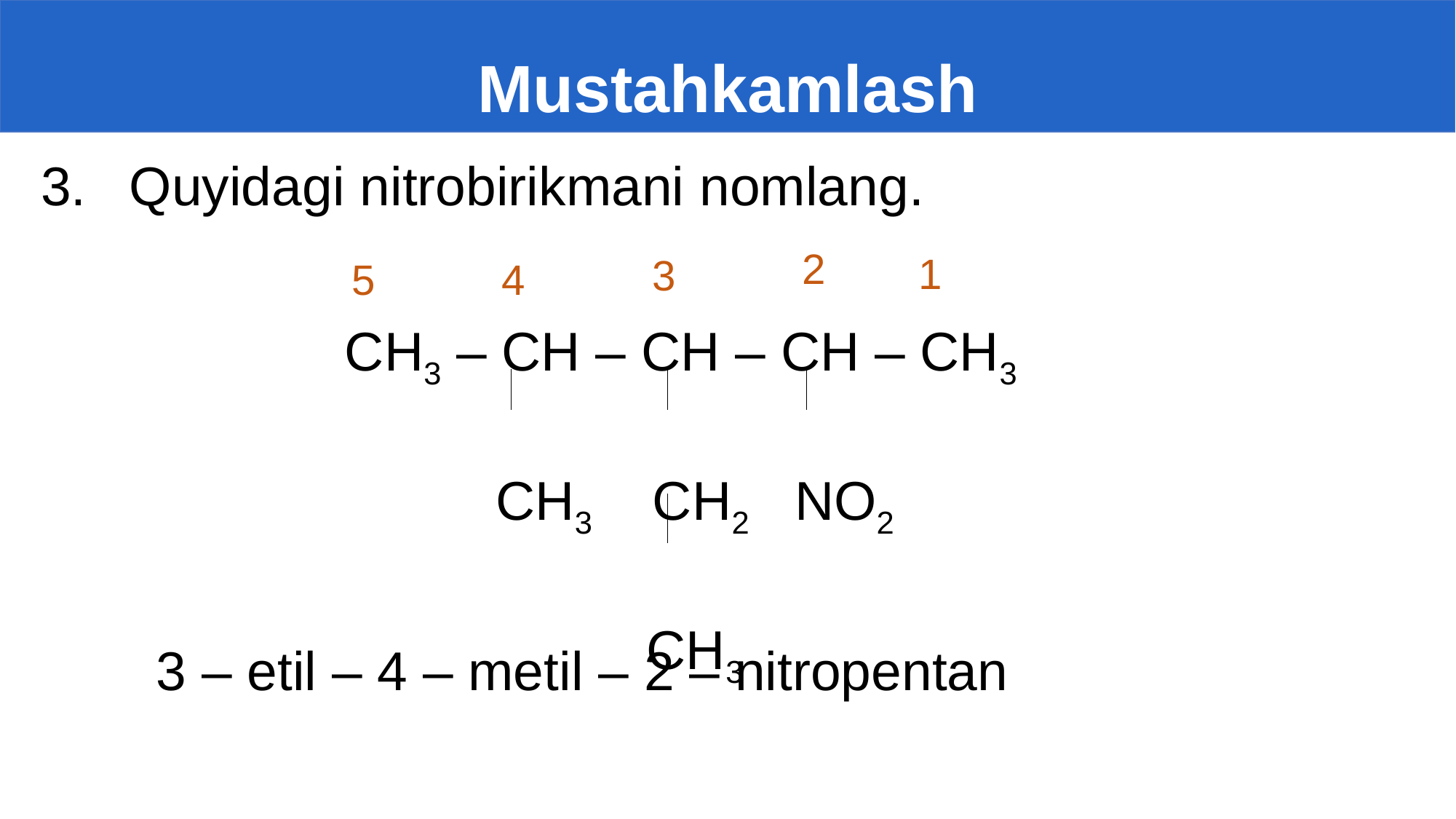

# Mustahkamlash
Quyidagi nitrobirikmani nomlang.
CH3 – CH – CH – CH – CH3
          CH3    CH2   NO2
                    CH3
2
1
3
5
4
3 – etil – 4 – metil – 2 – nitropentan